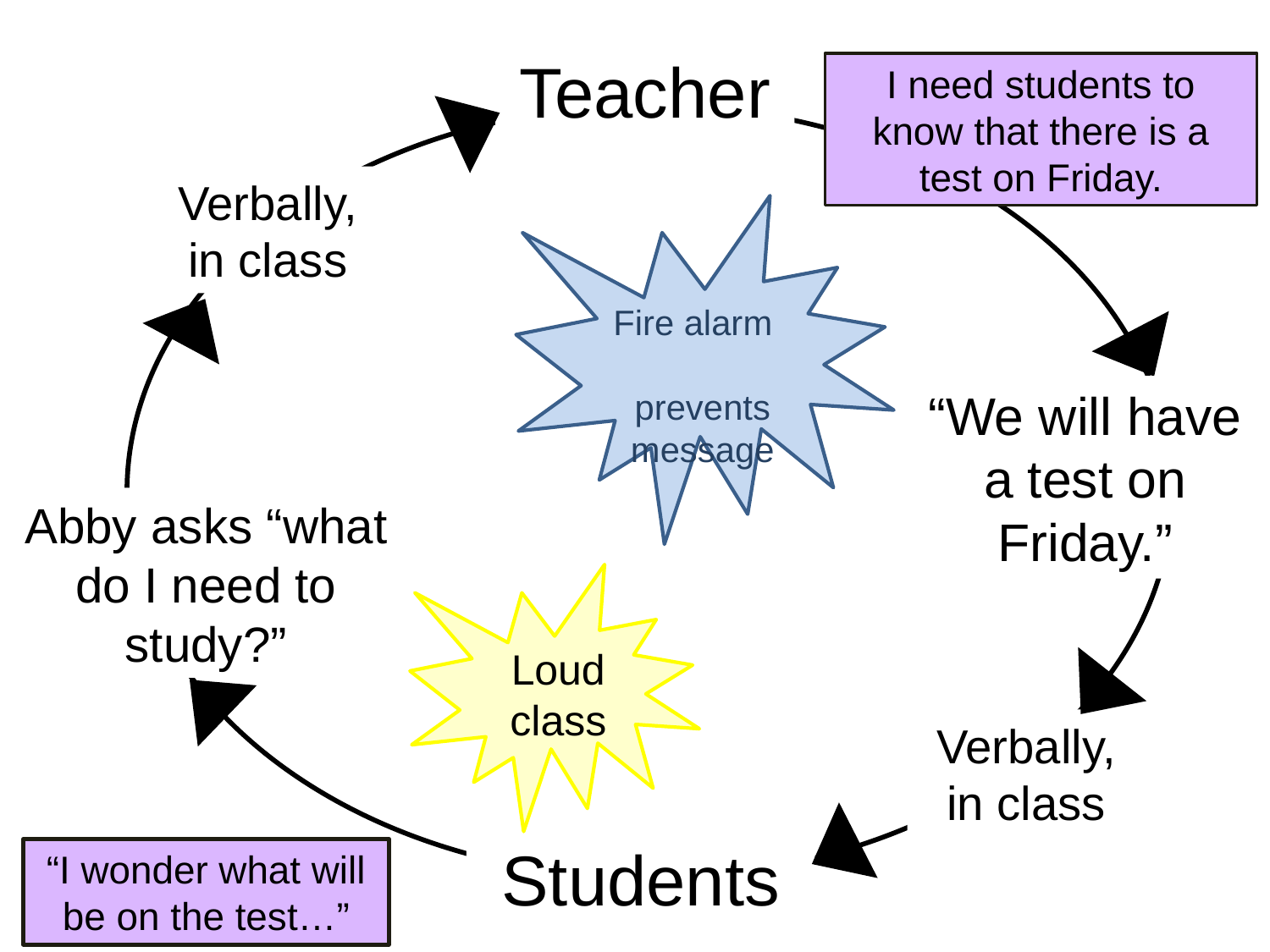

Teacher
I need students to know that there is a test on Friday.

Verbally, in class

Fire alarm             prevents message

“We will have a test on Friday.”
Abby asks “what do I need to study?”

Loud class

Verbally, in class

Students
“I wonder what will be on the test…”